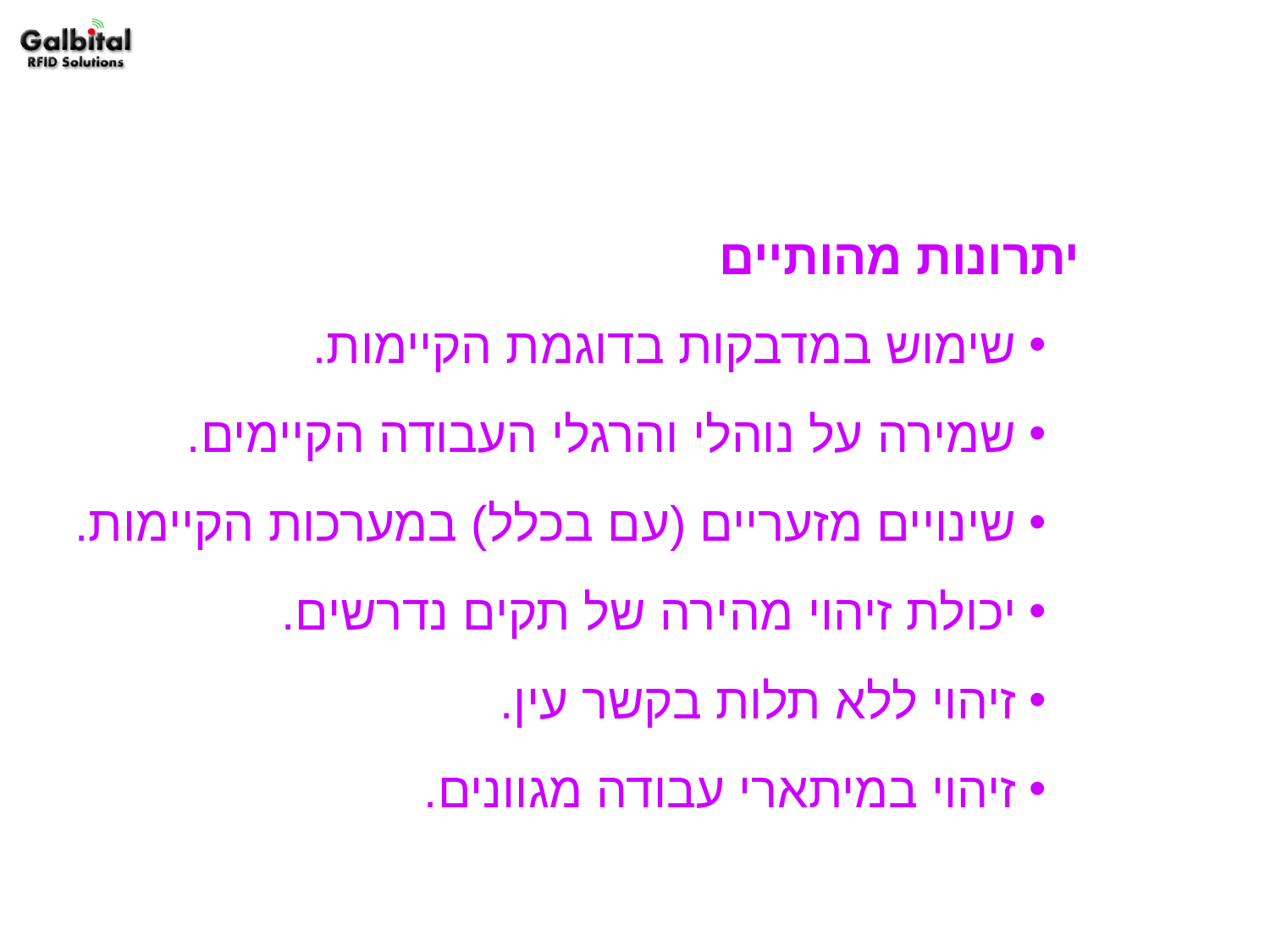

יתרונות מהותיים
שימוש במדבקות בדוגמת הקיימות.
שמירה על נוהלי והרגלי העבודה הקיימים.
שינויים מזעריים (עם בכלל) במערכות הקיימות.
יכולת זיהוי מהירה של תקים נדרשים.
זיהוי ללא תלות בקשר עין.
זיהוי במיתארי עבודה מגוונים.